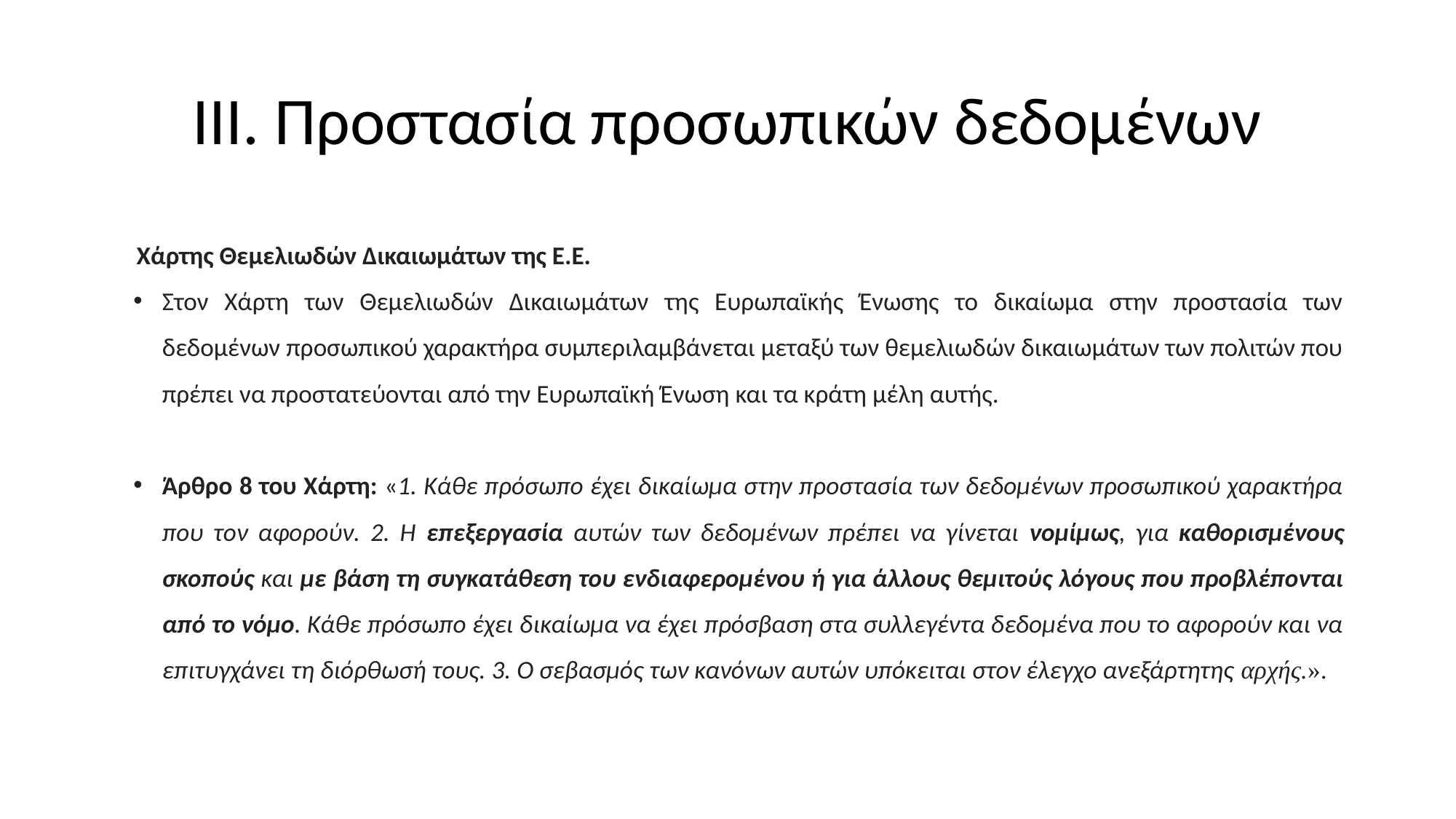

# IΙI. Προστασία προσωπικών δεδομένων
Χάρτης Θεμελιωδών Δικαιωμάτων της Ε.Ε.
Στον Χάρτη των Θεμελιωδών Δικαιωμάτων της Ευρωπαϊκής Ένωσης το δικαίωμα στην προστασία των δεδομένων προσωπικού χαρακτήρα συμπεριλαμβάνεται μεταξύ των θεμελιωδών δικαιωμάτων των πολιτών που πρέπει να προστατεύονται από την Ευρωπαϊκή Ένωση και τα κράτη μέλη αυτής.

Άρθρο 8 του Χάρτη: «1. Κάθε πρόσωπο έχει δικαίωμα στην προστασία των δεδομένων προσωπικού χαρακτήρα που τον αφορούν. 2. Η επεξεργασία αυτών των δεδομένων πρέπει να γίνεται νομίμως, για καθορισμένους σκοπούς και με βάση τη συγκατάθεση του ενδιαφερομένου ή για άλλους θεμιτούς λόγους που προβλέπονται από το νόμο. Κάθε πρόσωπο έχει δικαίωμα να έχει πρόσβαση στα συλλεγέντα δεδομένα που το αφορούν και να επιτυγχάνει τη διόρθωσή τους. 3. Ο σεβασμός των κανόνων αυτών υπόκειται στον έλεγχο ανεξάρτητης αρχής.».